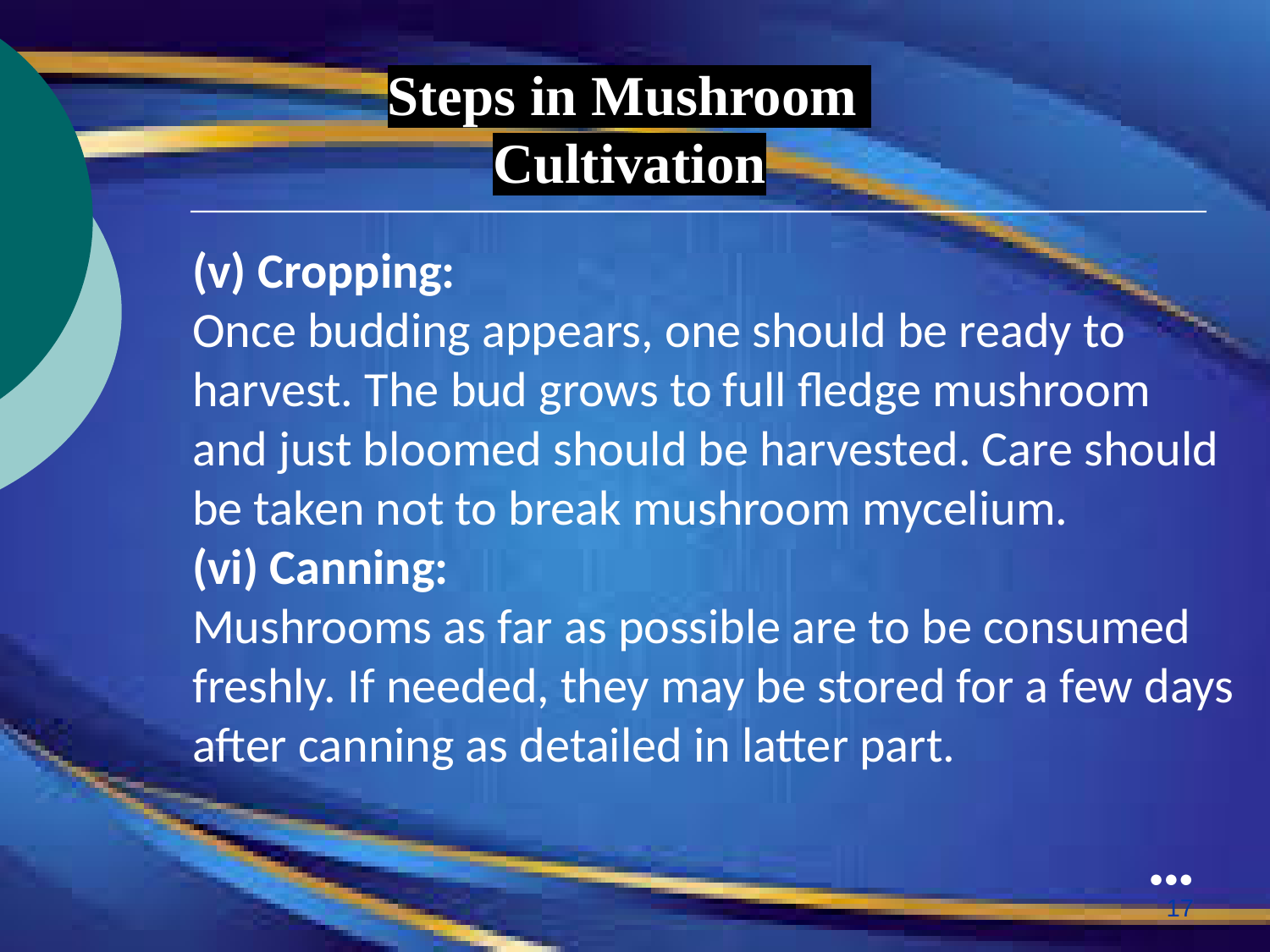

Steps in Mushroom
Cultivation
(v) Cropping:
Once budding appears, one should be ready to harvest. The bud grows to full fledge mushroom and just bloomed should be harvested. Care should be taken not to break mushroom mycelium.
(vi) Canning:
Mushrooms as far as possible are to be consumed freshly. If needed, they may be stored for a few days after canning as detailed in latter part.
●●●
17